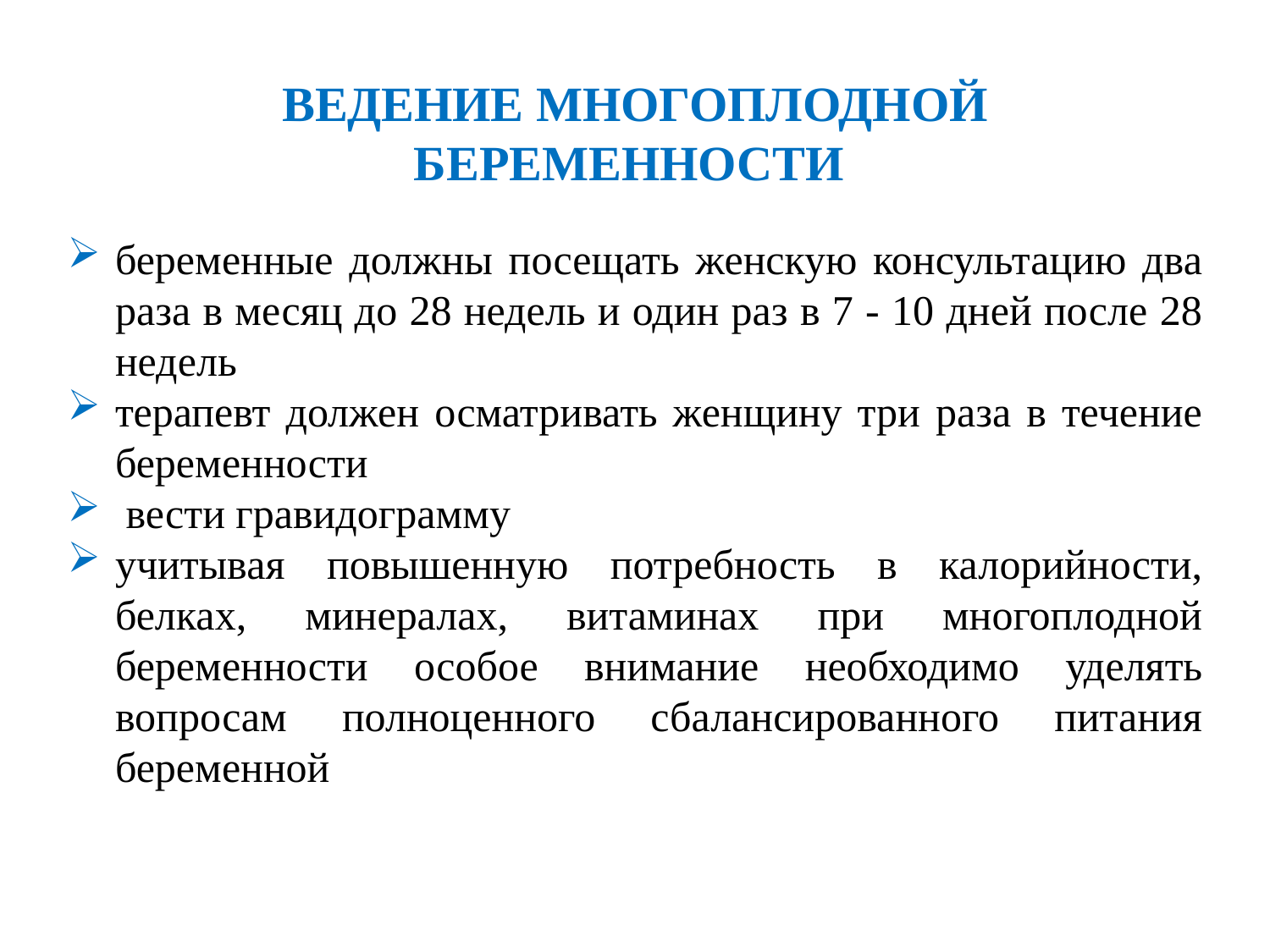

Ведение Многоплодной беременности
беременные должны посещать женскую консультацию два раза в месяц до 28 недель и один раз в 7 - 10 дней после 28 недель
терапевт должен осматривать женщину три раза в течение беременности
 вести гравидограмму
учитывая повышенную потребность в калорийности, белках, минералах, витаминах при многоплодной беременности особое внимание необходимо уделять вопросам полноценного сбалансированного питания беременной